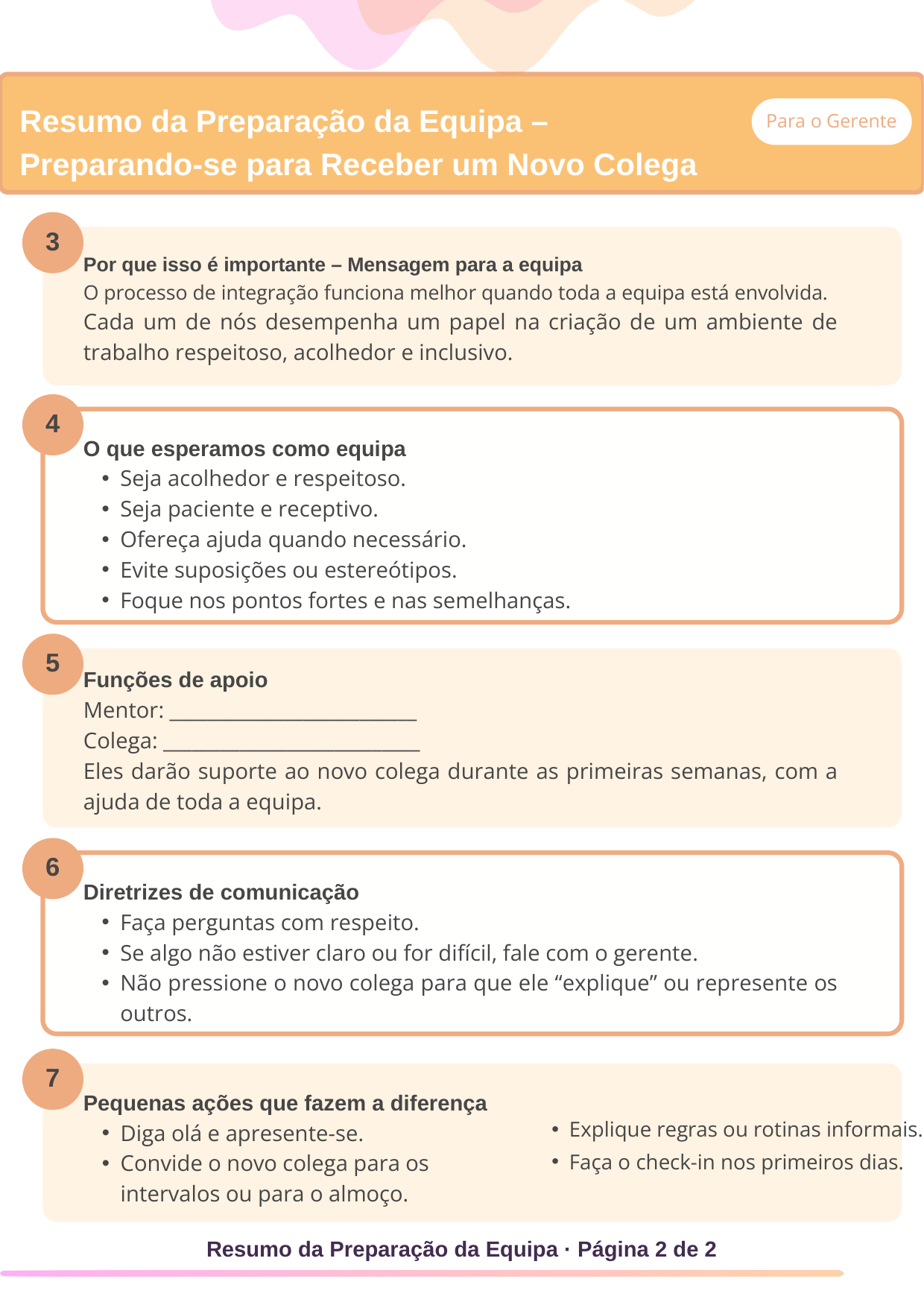

Resumo da Preparação da Equipa – Preparando-se para Receber um Novo Colega

Para o Gerente

3
Por que isso é importante – Mensagem para a equipa
O processo de integração funciona melhor quando toda a equipa está envolvida.
Cada um de nós desempenha um papel na criação de um ambiente de trabalho respeitoso, acolhedor e inclusivo.

4
O que esperamos como equipa
Seja acolhedor e respeitoso.
Seja paciente e receptivo.
Ofereça ajuda quando necessário.
Evite suposições ou estereótipos.
Foque nos pontos fortes e nas semelhanças.

5
Funções de apoio
Mentor: __________________________
Colega: ___________________________
Eles darão suporte ao novo colega durante as primeiras semanas, com a ajuda de toda a equipa.

6
Diretrizes de comunicação
Faça perguntas com respeito.
Se algo não estiver claro ou for difícil, fale com o gerente.
Não pressione o novo colega para que ele “explique” ou represente os outros.

7
Pequenas ações que fazem a diferença
Diga olá e apresente-se.
Convide o novo colega para os intervalos ou para o almoço.
Explique regras ou rotinas informais.
Faça o check-in nos primeiros dias.
Resumo da Preparação da Equipa · Página 2 de 2